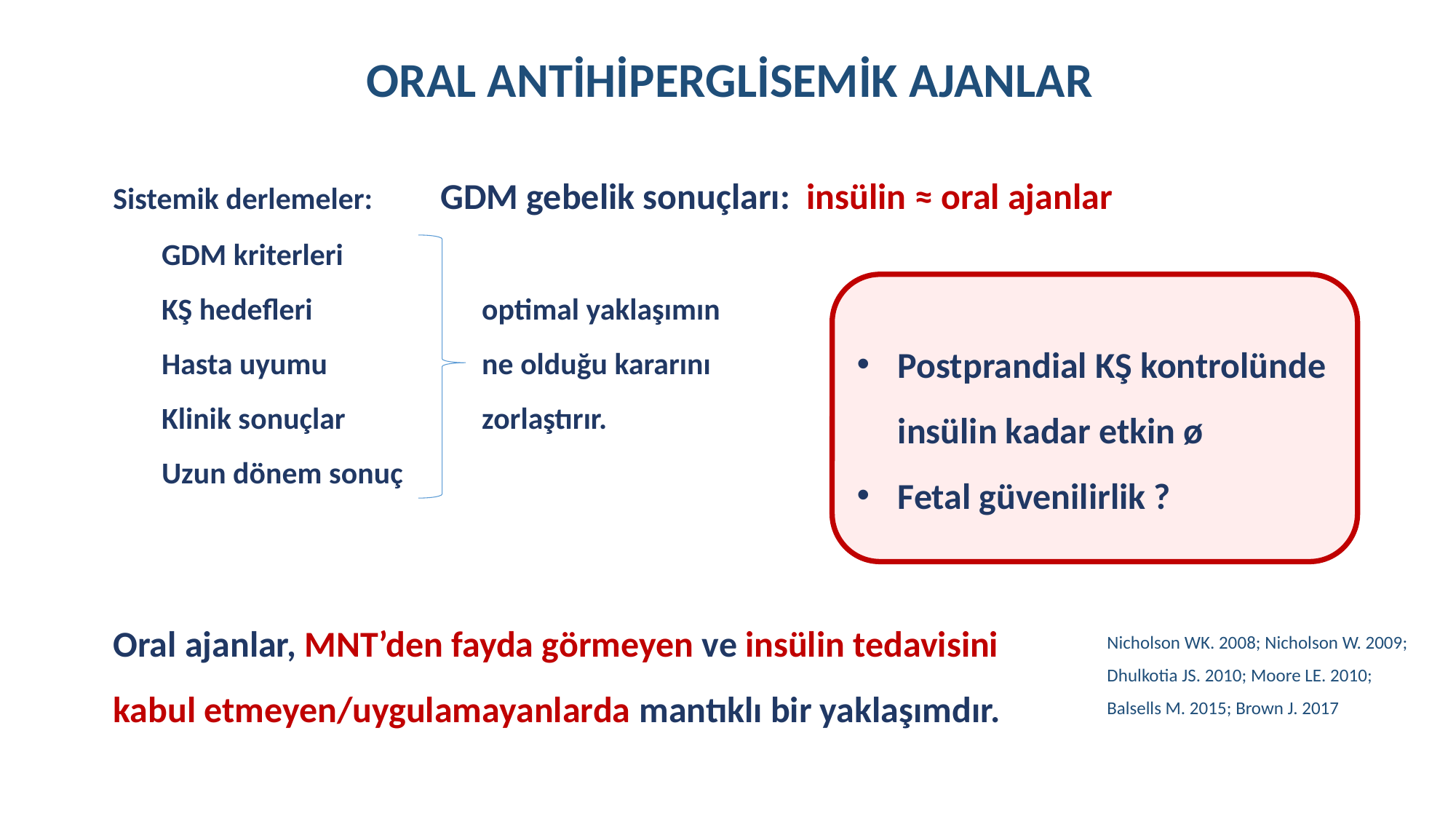

# ORAL ANTİHİPERGLİSEMİK AJANLAR
Sistemik derlemeler:	GDM gebelik sonuçları:  insülin ≈ oral ajanlar
       GDM kriterleri
       KŞ hedefleri		      optimal yaklaşımın
       Hasta uyumu		      ne olduğu kararını
       Klinik sonuçlar	      zorlaştırır.
       Uzun dönem sonuç

Oral ajanlar, MNT’den fayda görmeyen ve insülin tedavisini
kabul etmeyen/uygulamayanlarda mantıklı bir yaklaşımdır.

Postprandial KŞ kontrolünde
     insülin kadar etkin ø
Fetal güvenilirlik ?
Nicholson WK. 2008; Nicholson W. 2009; Dhulkotia JS. 2010; Moore LE. 2010;
Balsells M. 2015; Brown J. 2017